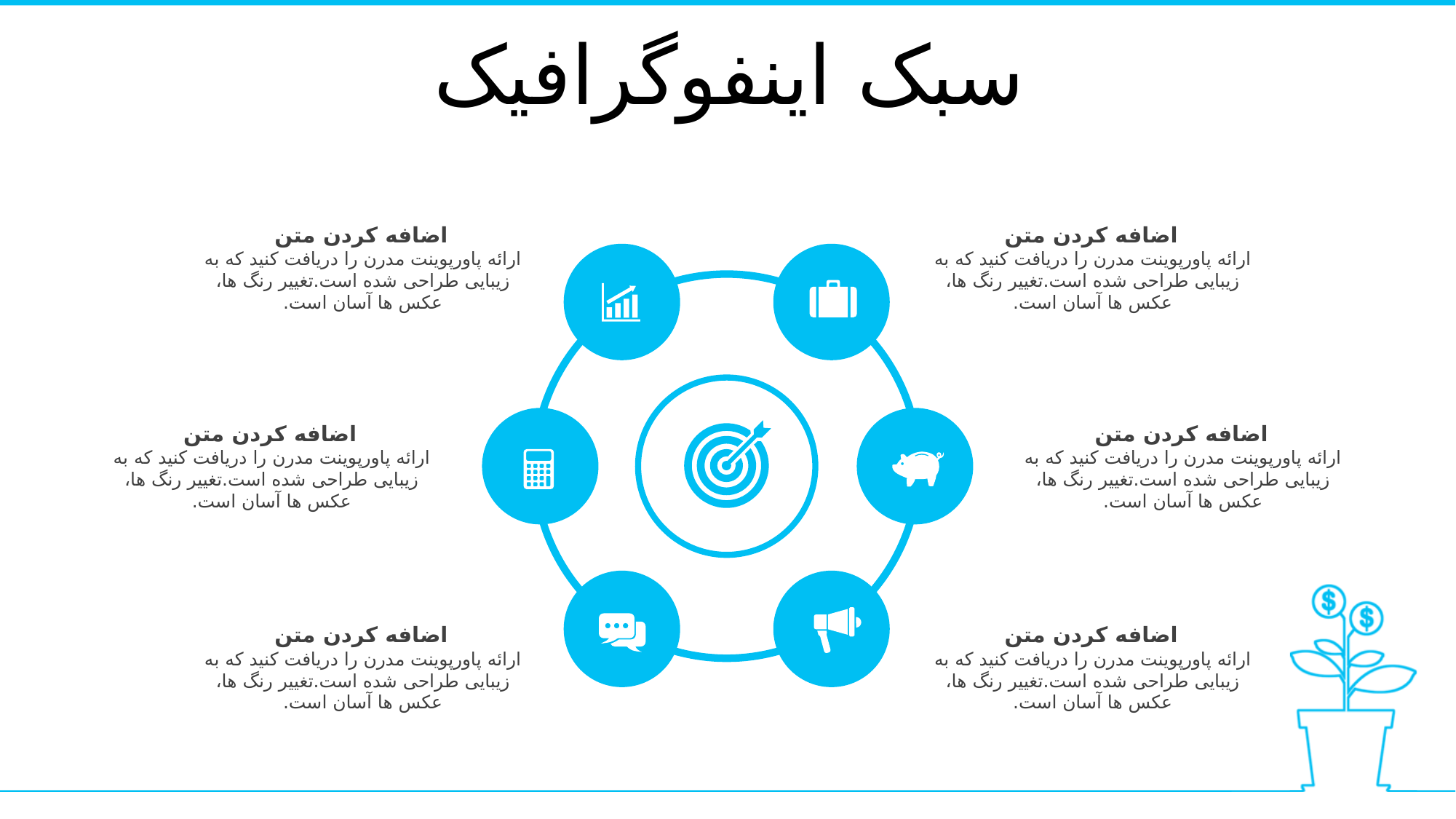

سبک اینفوگرافیک
اضافه کردن متن
ارائه پاورپوینت مدرن را دریافت کنید که به زیبایی طراحی شده است.تغییر رنگ ها، عکس ها آسان است.
اضافه کردن متن
ارائه پاورپوینت مدرن را دریافت کنید که به زیبایی طراحی شده است.تغییر رنگ ها، عکس ها آسان است.

اضافه کردن متن
ارائه پاورپوینت مدرن را دریافت کنید که به زیبایی طراحی شده است.تغییر رنگ ها، عکس ها آسان است.
اضافه کردن متن
ارائه پاورپوینت مدرن را دریافت کنید که به زیبایی طراحی شده است.تغییر رنگ ها، عکس ها آسان است.

اضافه کردن متن
ارائه پاورپوینت مدرن را دریافت کنید که به زیبایی طراحی شده است.تغییر رنگ ها، عکس ها آسان است.
اضافه کردن متن
ارائه پاورپوینت مدرن را دریافت کنید که به زیبایی طراحی شده است.تغییر رنگ ها، عکس ها آسان است.